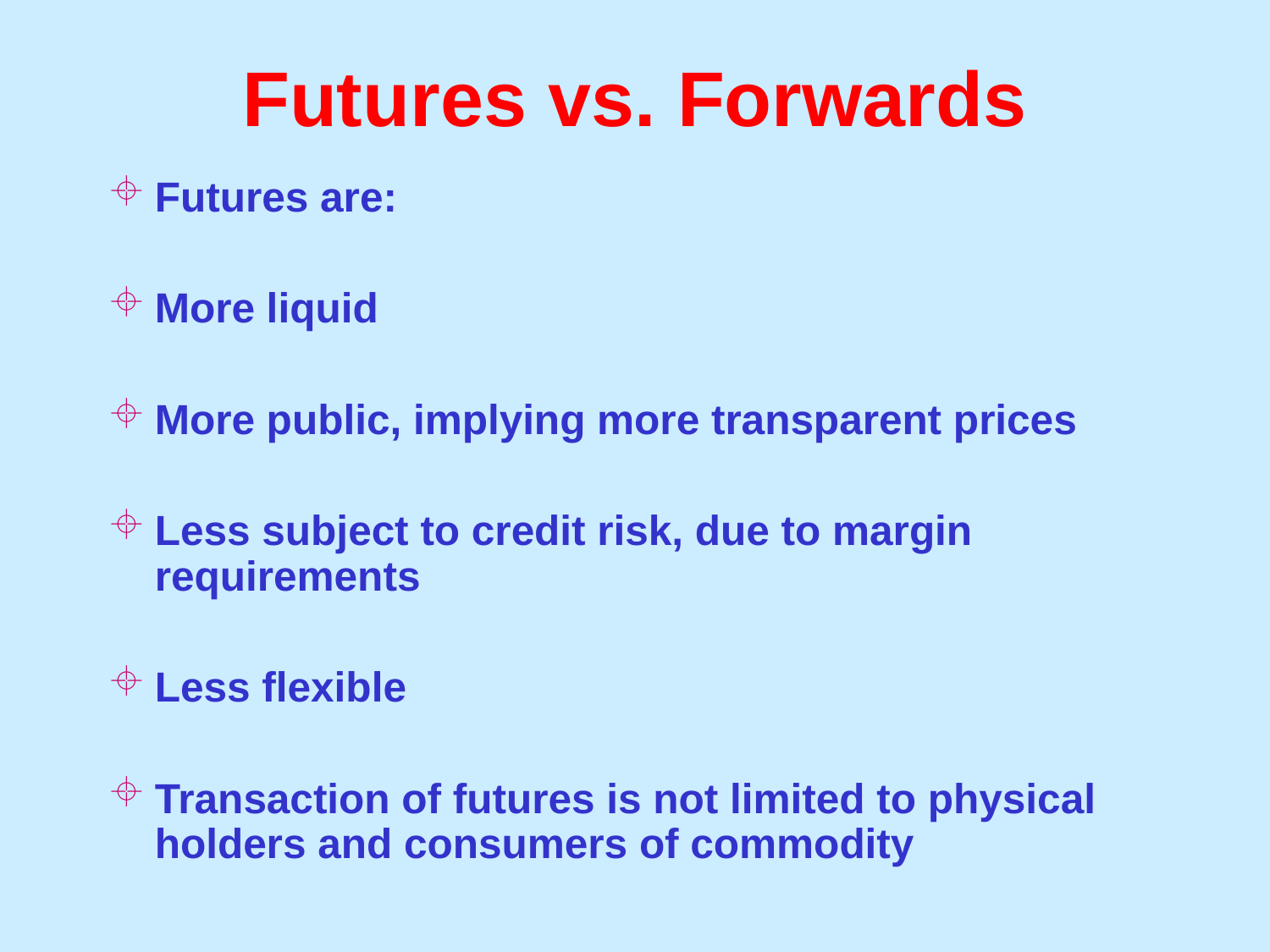

# Futures vs. Forwards
Futures are:

More liquid

More public, implying more transparent prices

Less subject to credit risk, due to margin 			requirements

Less flexible

Transaction of futures is not limited to physical 		holders and consumers of commodity